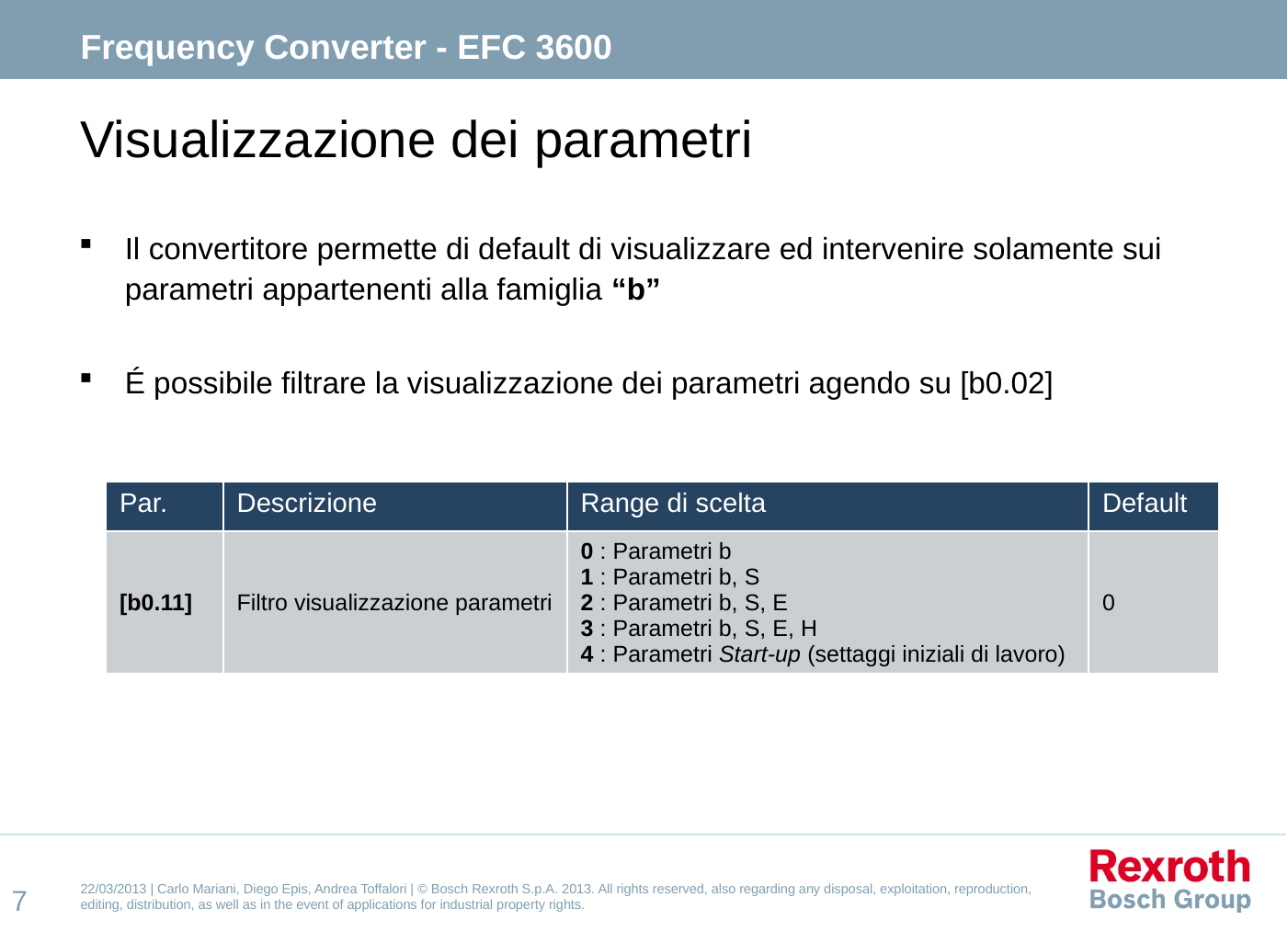

Frequency Converter - EFC 3600
# Visualizzazione dei parametri
Il convertitore permette di default di visualizzare ed intervenire solamente sui parametri appartenenti alla famiglia “b”

É possibile filtrare la visualizzazione dei parametri agendo su [b0.02]
| Par. | Descrizione | Range di scelta | Default |
| --- | --- | --- | --- |
| [b0.11] | Filtro visualizzazione parametri | 0 : Parametri b 1 : Parametri b, S 2 : Parametri b, S, E 3 : Parametri b, S, E, H 4 : Parametri Start-up (settaggi iniziali di lavoro) | 0 |
22/03/2013 | Carlo Mariani, Diego Epis, Andrea Toffalori | © Bosch Rexroth S.p.A. 2013. All rights reserved, also regarding any disposal, exploitation, reproduction, editing, distribution, as well as in the event of applications for industrial property rights.
7